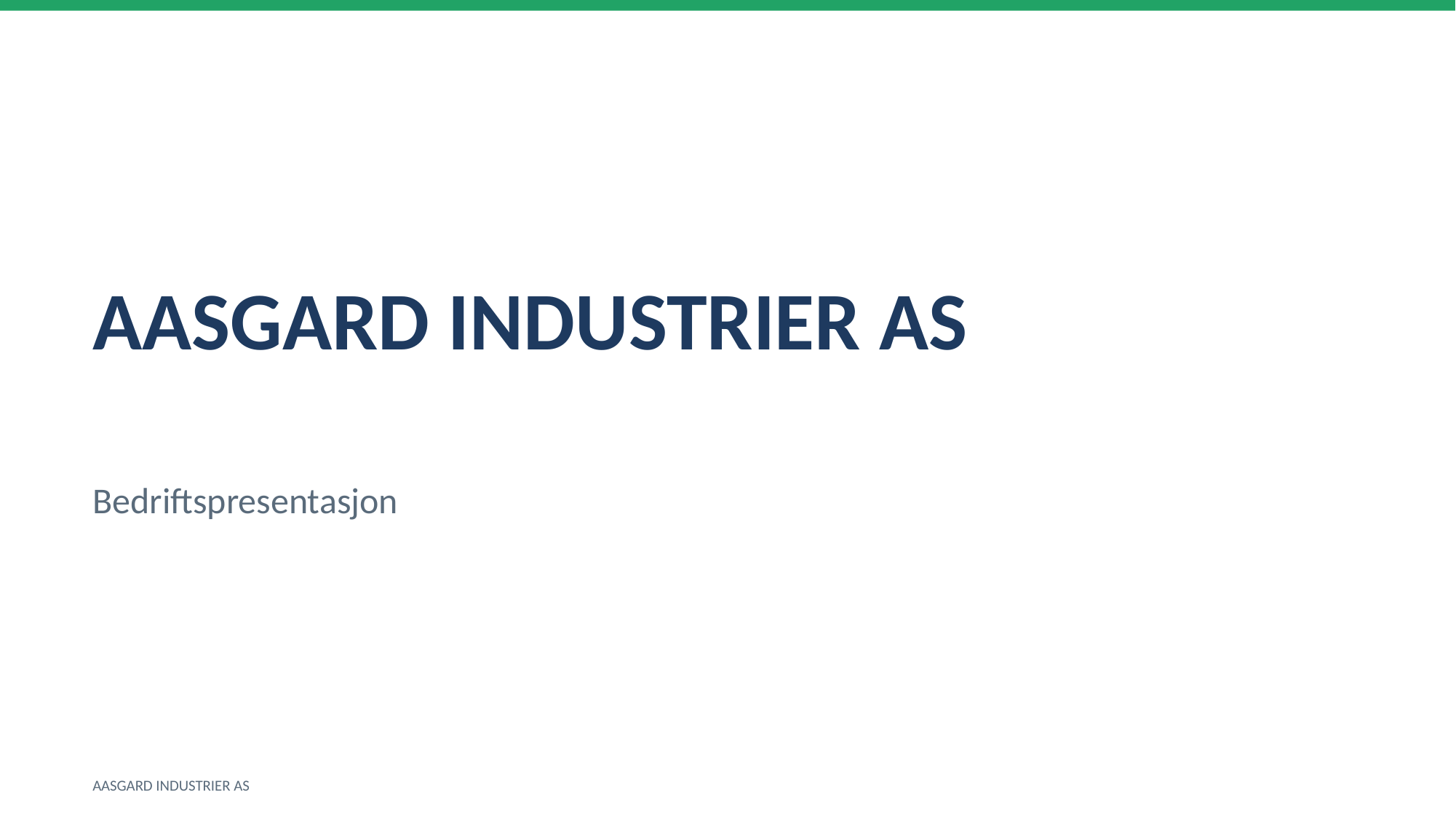

AASGARD INDUSTRIER AS
Bedriftspresentasjon
AASGARD INDUSTRIER AS